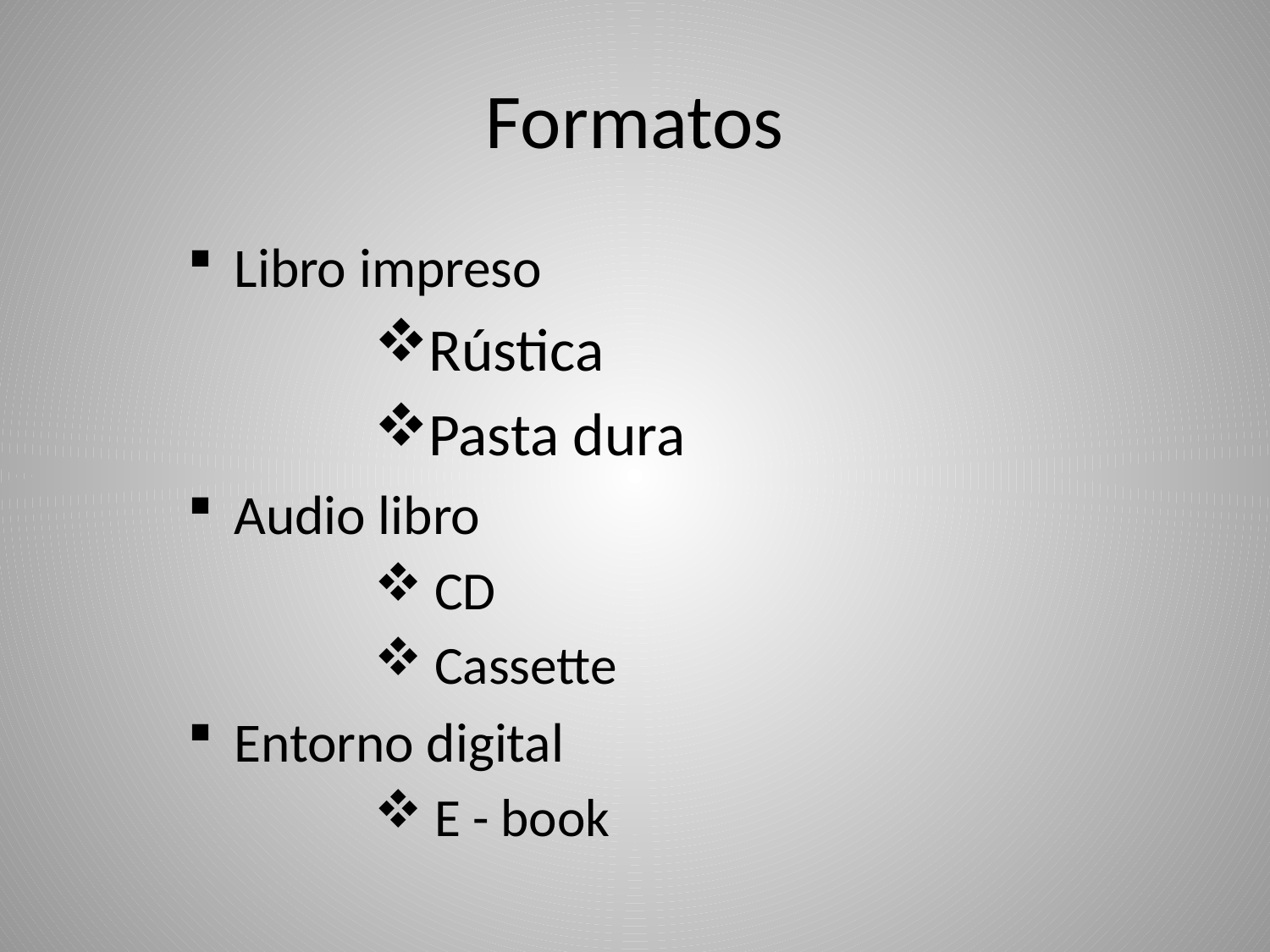

# Formatos
Libro impreso
Rústica
Pasta dura
Audio libro
 CD
 Cassette
Entorno digital
 E - book